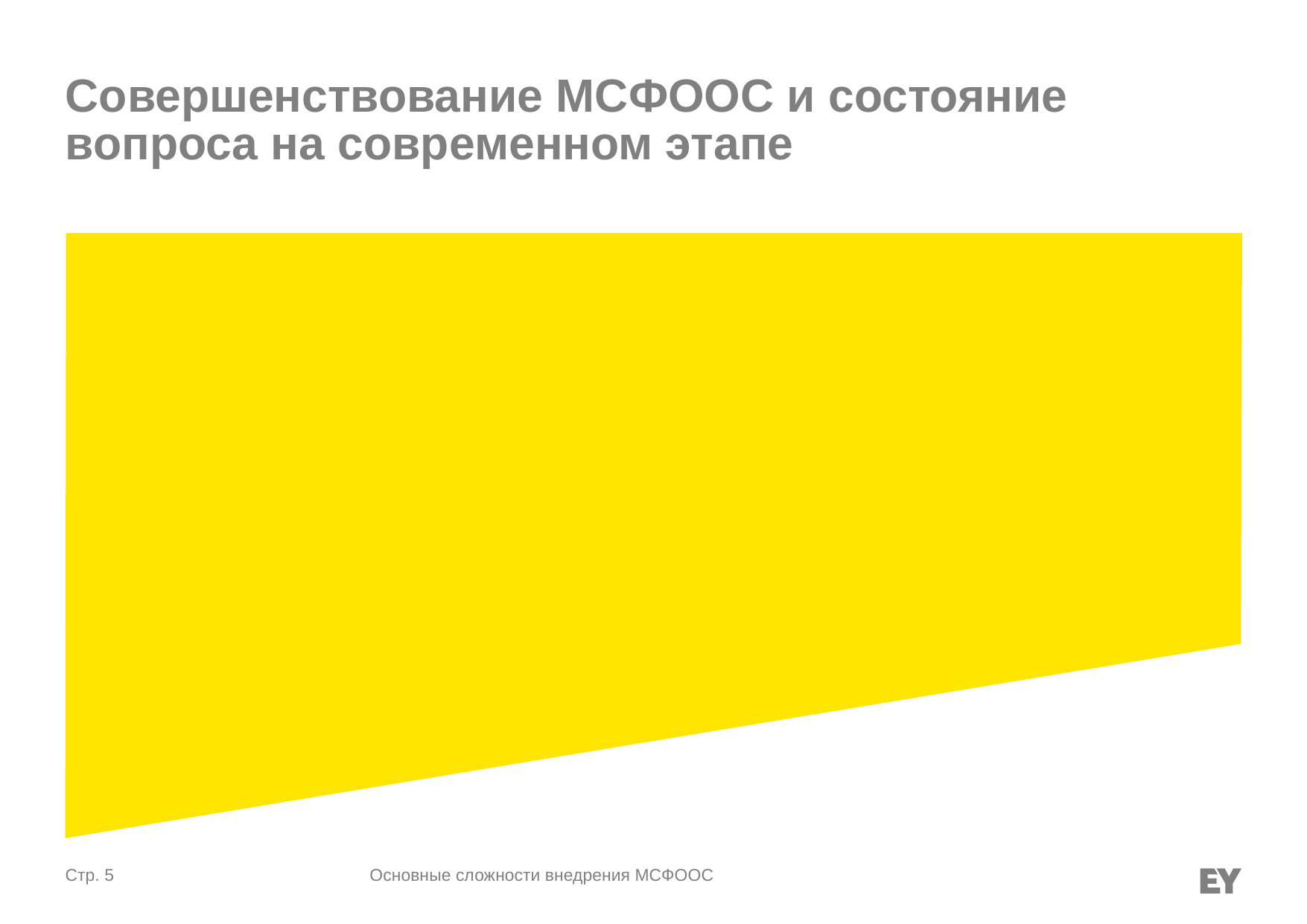

# Совершенствование МСФООС и состояние вопроса на современном этапе
Основные сложности внедрения МСФООС